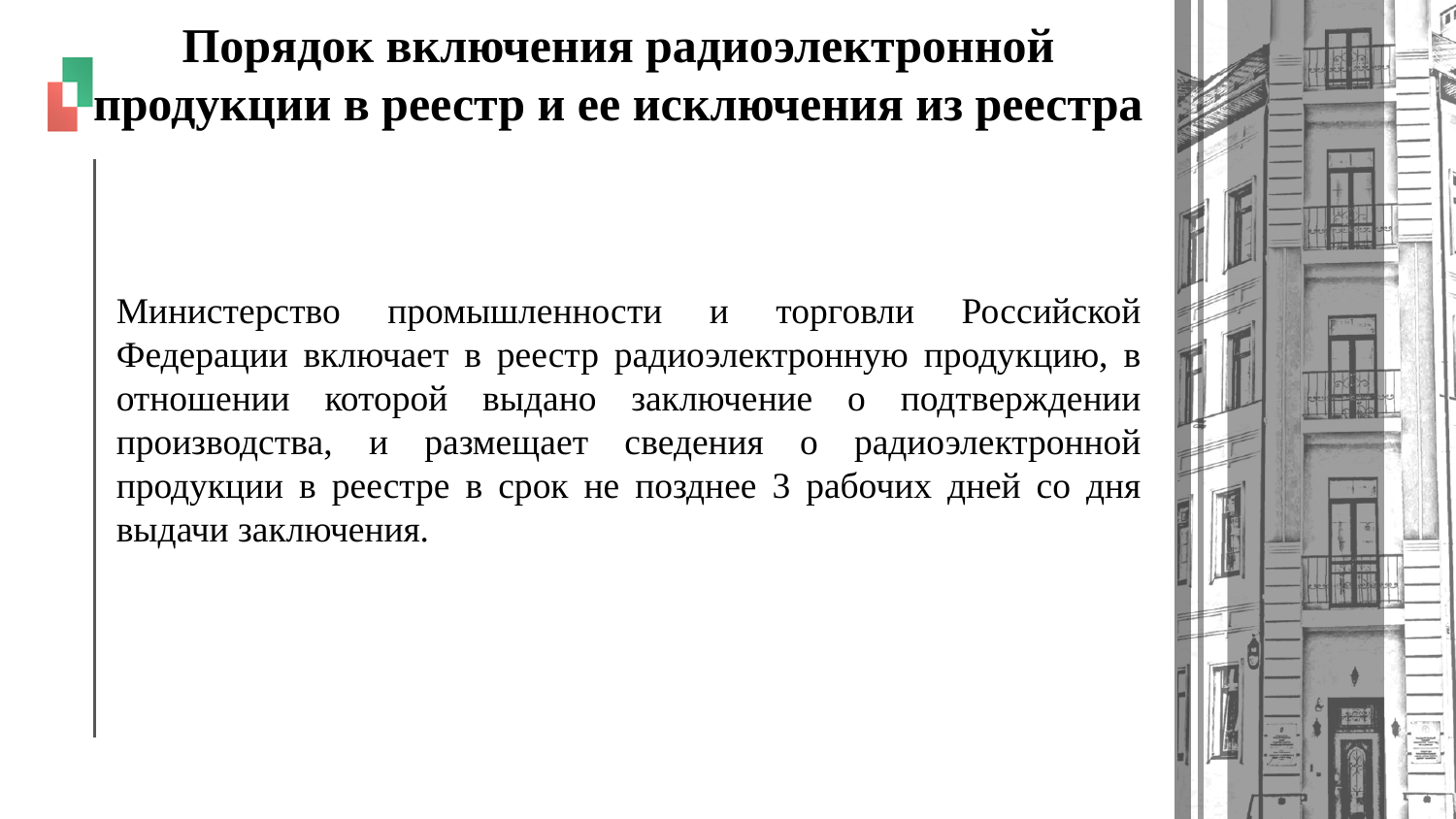

# Порядок включения радиоэлектронной продукции в реестр и ее исключения из реестра
Министерство промышленности и торговли Российской Федерации включает в реестр радиоэлектронную продукцию, в отношении которой выдано заключение о подтверждении производства, и размещает сведения о радиоэлектронной продукции в реестре в срок не позднее 3 рабочих дней со дня выдачи заключения.